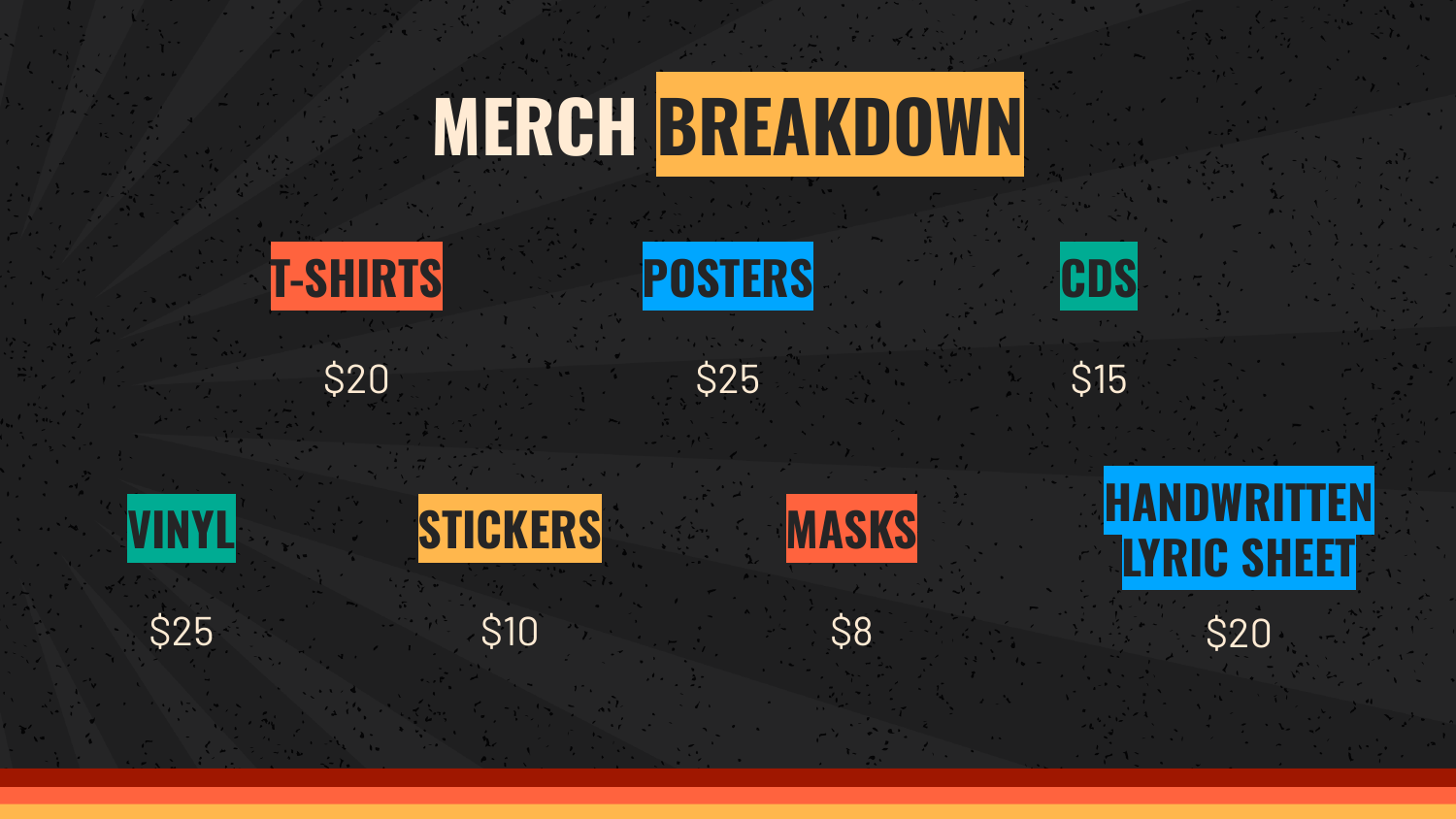

# MERCH BREAKDOWN
T-SHIRTS
POSTERS
CDS
$20
$25
$15
VINYL
STICKERS
MASKS
HANDWRITTEN LYRIC SHEET
$25
$10
$8
$20